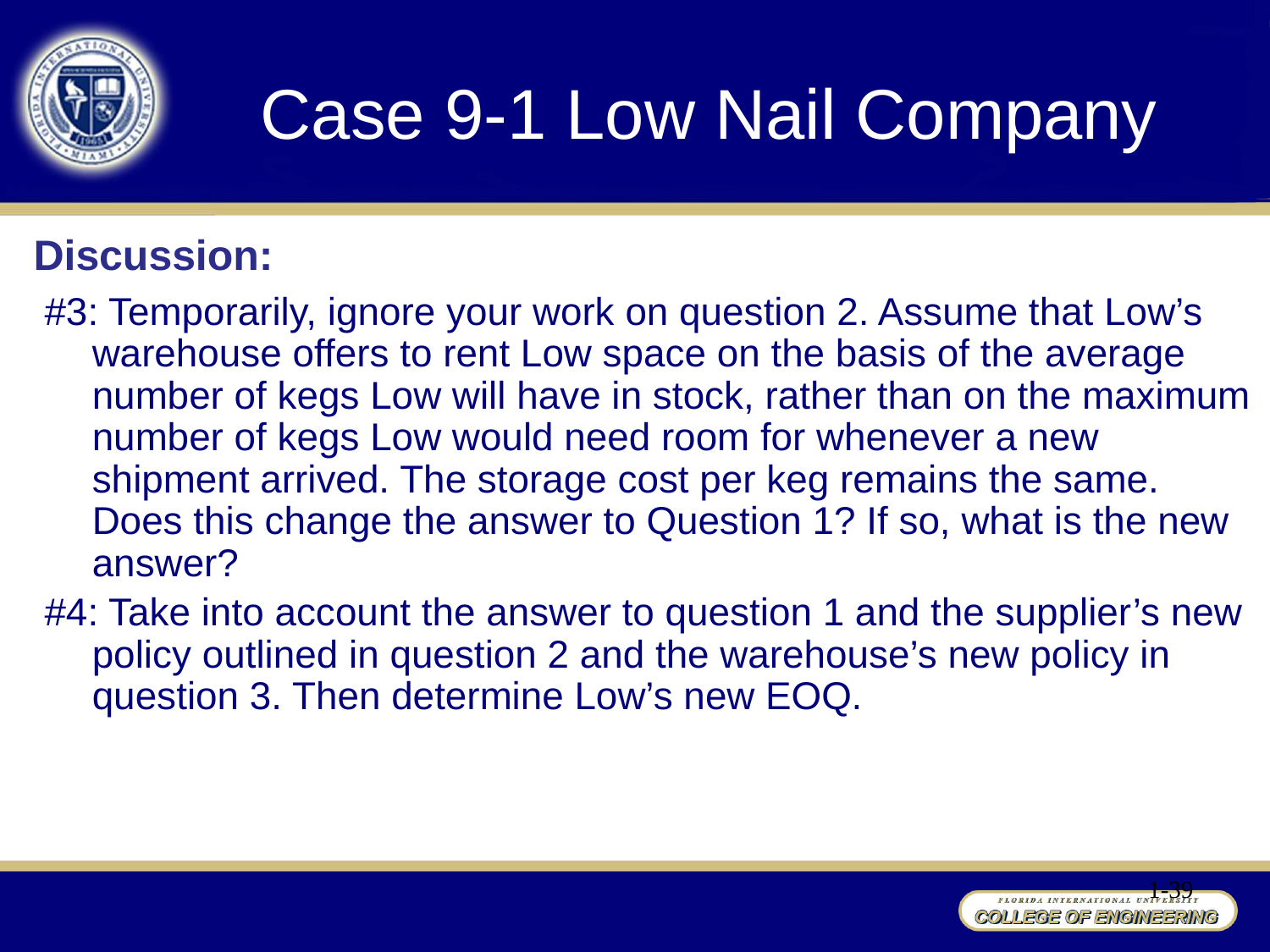

Case 9-1 Low Nail Company
Discussion:
#3: Temporarily, ignore your work on question 2. Assume that Low’s warehouse offers to rent Low space on the basis of the average number of kegs Low will have in stock, rather than on the maximum number of kegs Low would need room for whenever a new shipment arrived. The storage cost per keg remains the same. Does this change the answer to Question 1? If so, what is the new answer?
#4: Take into account the answer to question 1 and the supplier’s new policy outlined in question 2 and the warehouse’s new policy in question 3. Then determine Low’s new EOQ.
1-39